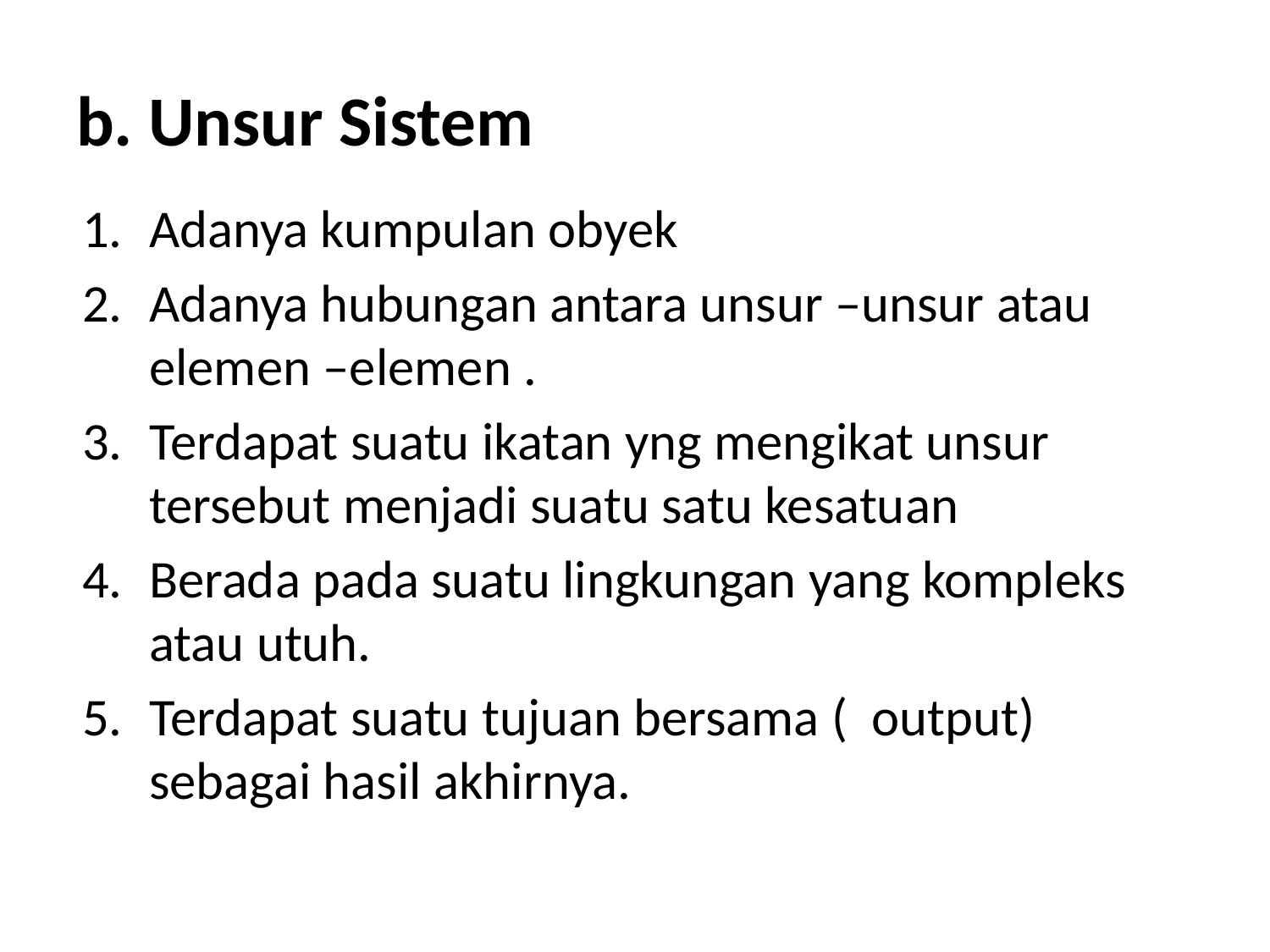

# b. Unsur Sistem
Adanya kumpulan obyek
Adanya hubungan antara unsur –unsur atau elemen –elemen .
Terdapat suatu ikatan yng mengikat unsur tersebut menjadi suatu satu kesatuan
Berada pada suatu lingkungan yang kompleks atau utuh.
Terdapat suatu tujuan bersama (  output) sebagai hasil akhirnya.